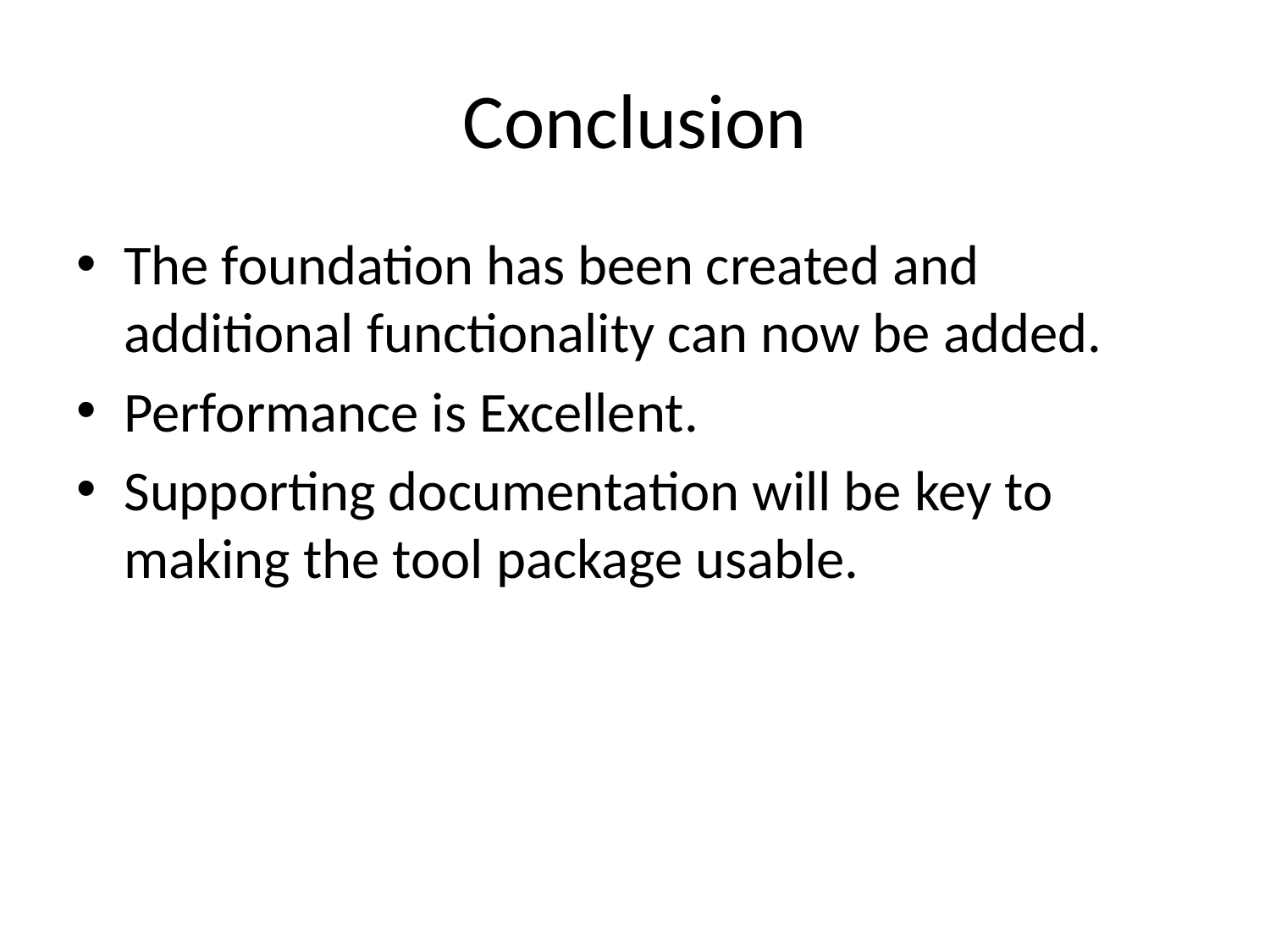

# Conclusion
The foundation has been created and additional functionality can now be added.
Performance is Excellent.
Supporting documentation will be key to making the tool package usable.